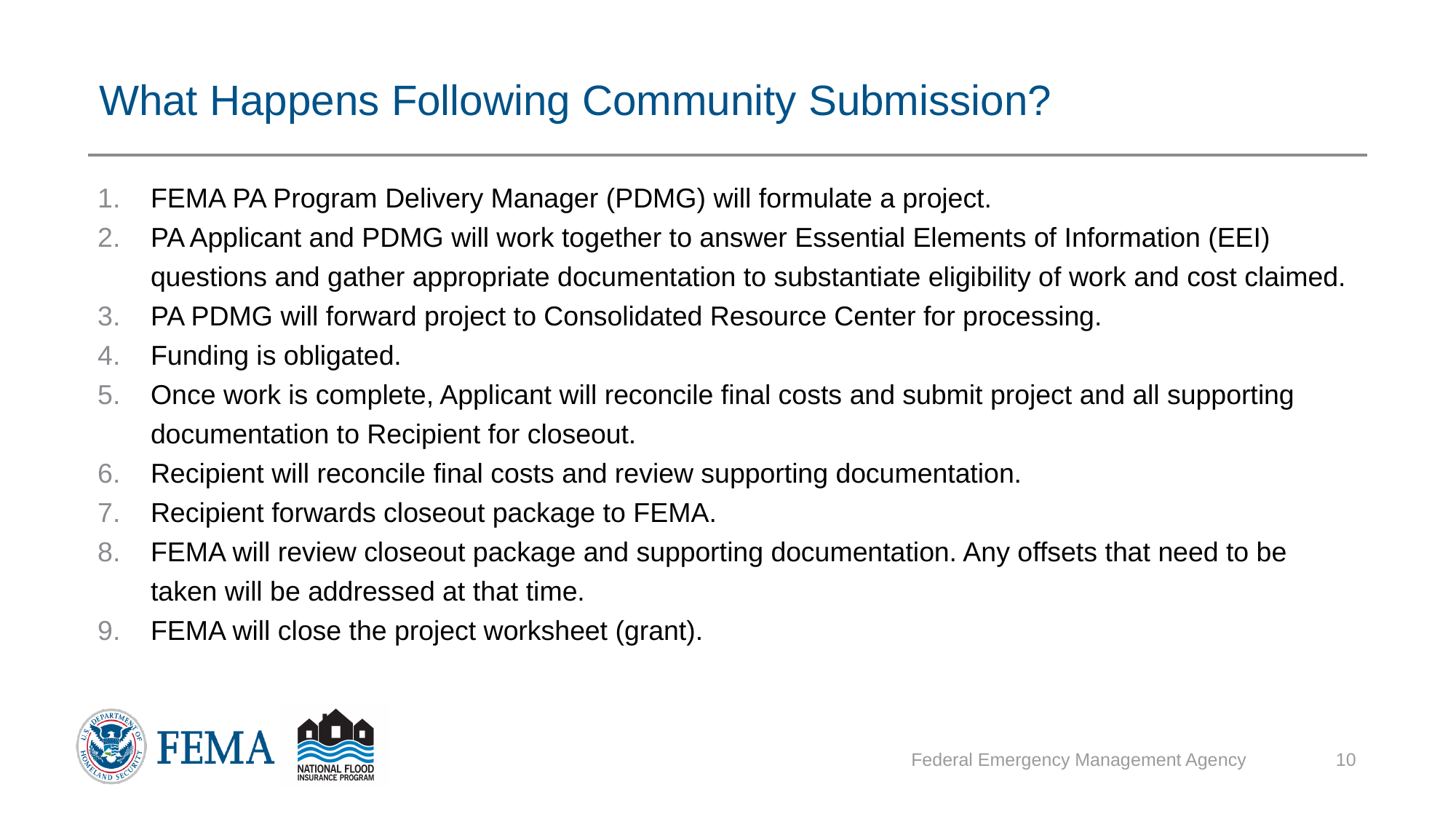

# What Happens Following Community Submission?
FEMA PA Program Delivery Manager (PDMG) will formulate a project.
PA Applicant and PDMG will work together to answer Essential Elements of Information (EEI) questions and gather appropriate documentation to substantiate eligibility of work and cost claimed.
PA PDMG will forward project to Consolidated Resource Center for processing.
Funding is obligated.
Once work is complete, Applicant will reconcile final costs and submit project and all supporting documentation to Recipient for closeout.
Recipient will reconcile final costs and review supporting documentation.
Recipient forwards closeout package to FEMA.
FEMA will review closeout package and supporting documentation. Any offsets that need to be taken will be addressed at that time.
FEMA will close the project worksheet (grant).
Federal Emergency Management Agency
10